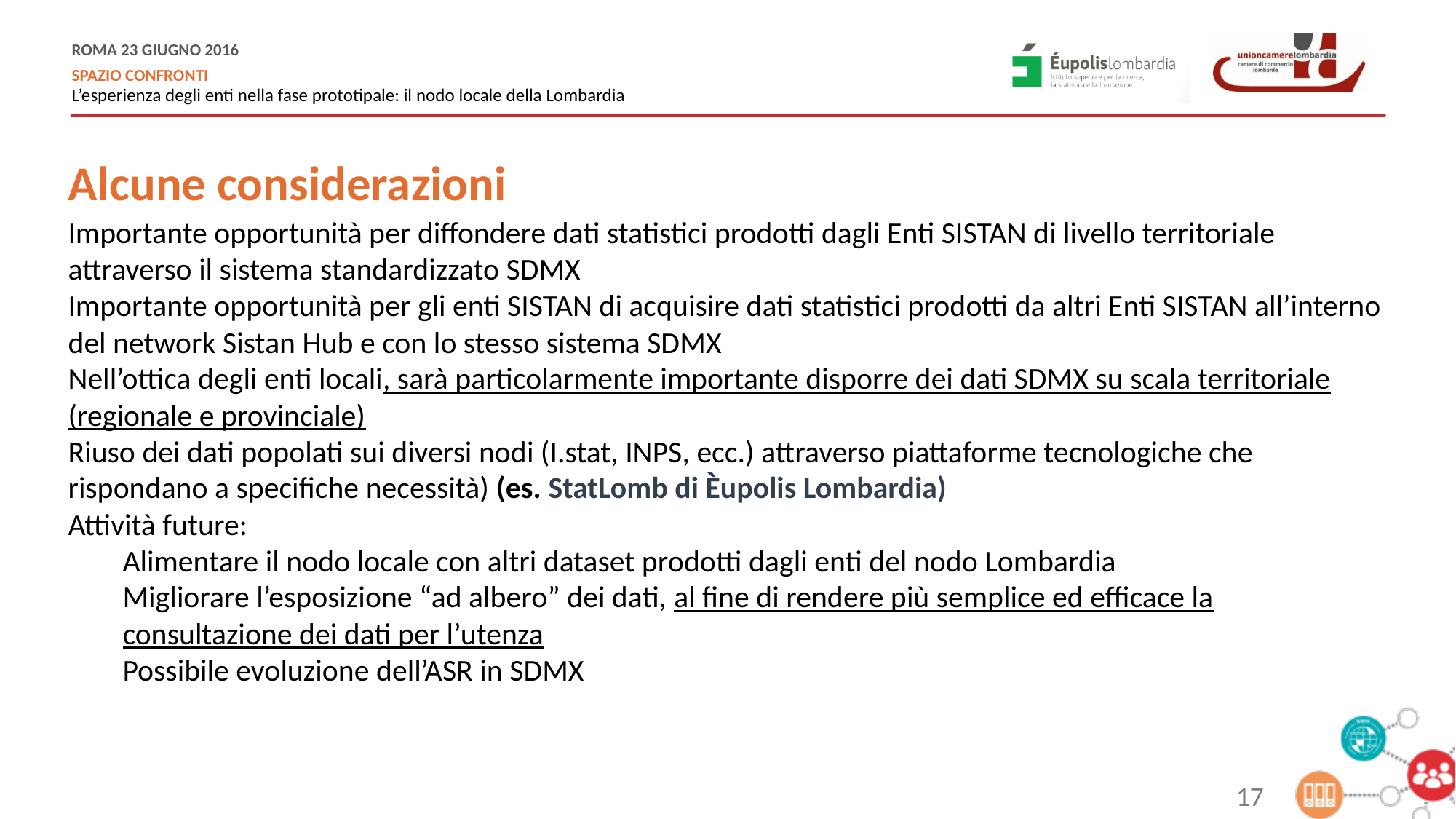

Alcune considerazioni
Importante opportunità per diffondere dati statistici prodotti dagli Enti SISTAN di livello territoriale attraverso il sistema standardizzato SDMX
Importante opportunità per gli enti SISTAN di acquisire dati statistici prodotti da altri Enti SISTAN all’interno del network Sistan Hub e con lo stesso sistema SDMX
Nell’ottica degli enti locali, sarà particolarmente importante disporre dei dati SDMX su scala territoriale (regionale e provinciale)
Riuso dei dati popolati sui diversi nodi (I.stat, INPS, ecc.) attraverso piattaforme tecnologiche che rispondano a specifiche necessità) (es. StatLomb di Èupolis Lombardia)
Attività future:
Alimentare il nodo locale con altri dataset prodotti dagli enti del nodo Lombardia
Migliorare l’esposizione “ad albero” dei dati, al fine di rendere più semplice ed efficace la consultazione dei dati per l’utenza
Possibile evoluzione dell’ASR in SDMX

17